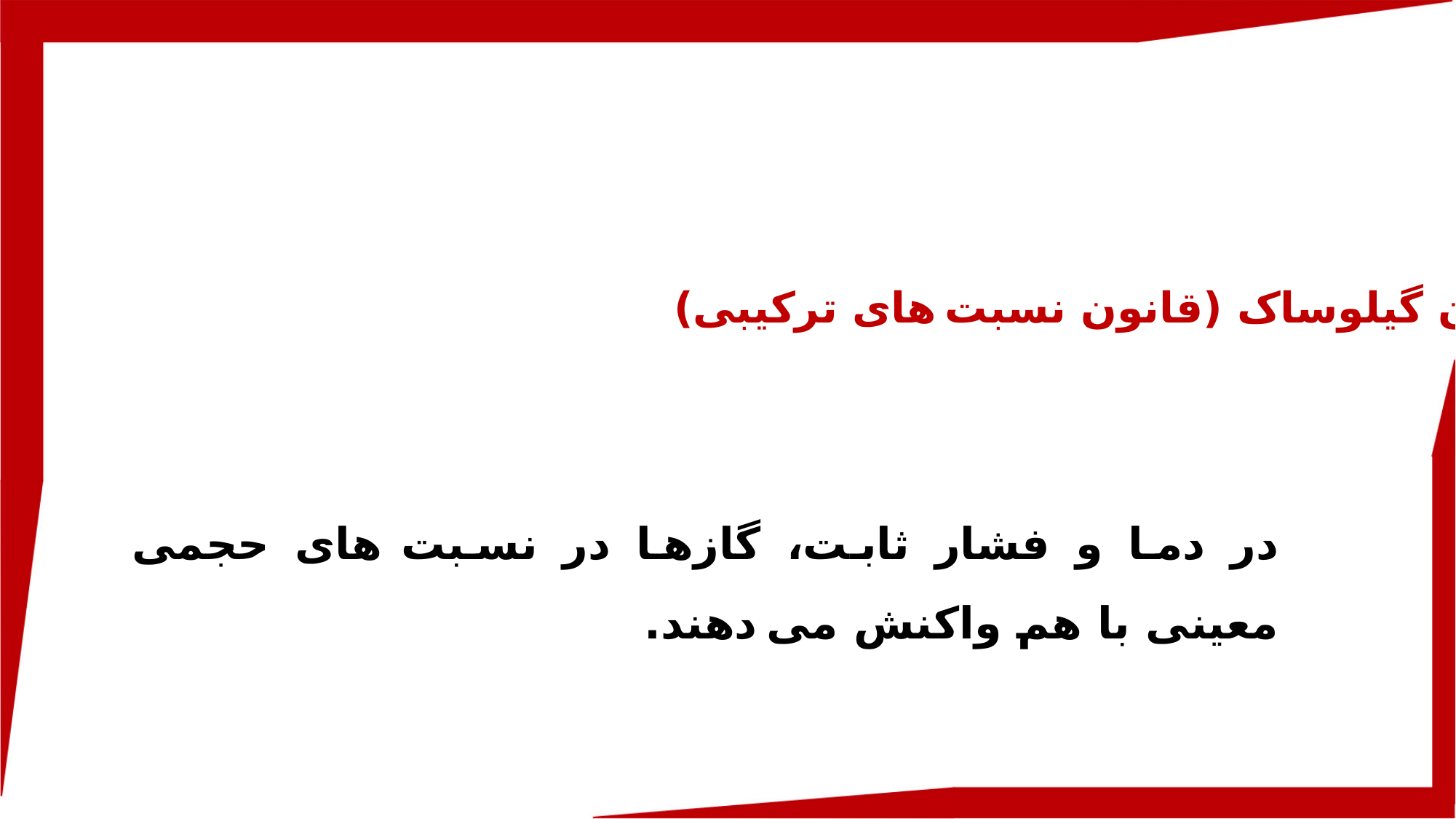

قانون گیلوساک (قانون نسبت های ترکیبی):
در دما و فشار ثابت، گازها در نسبت های حجمی معینی با هم واکنش می دهند.